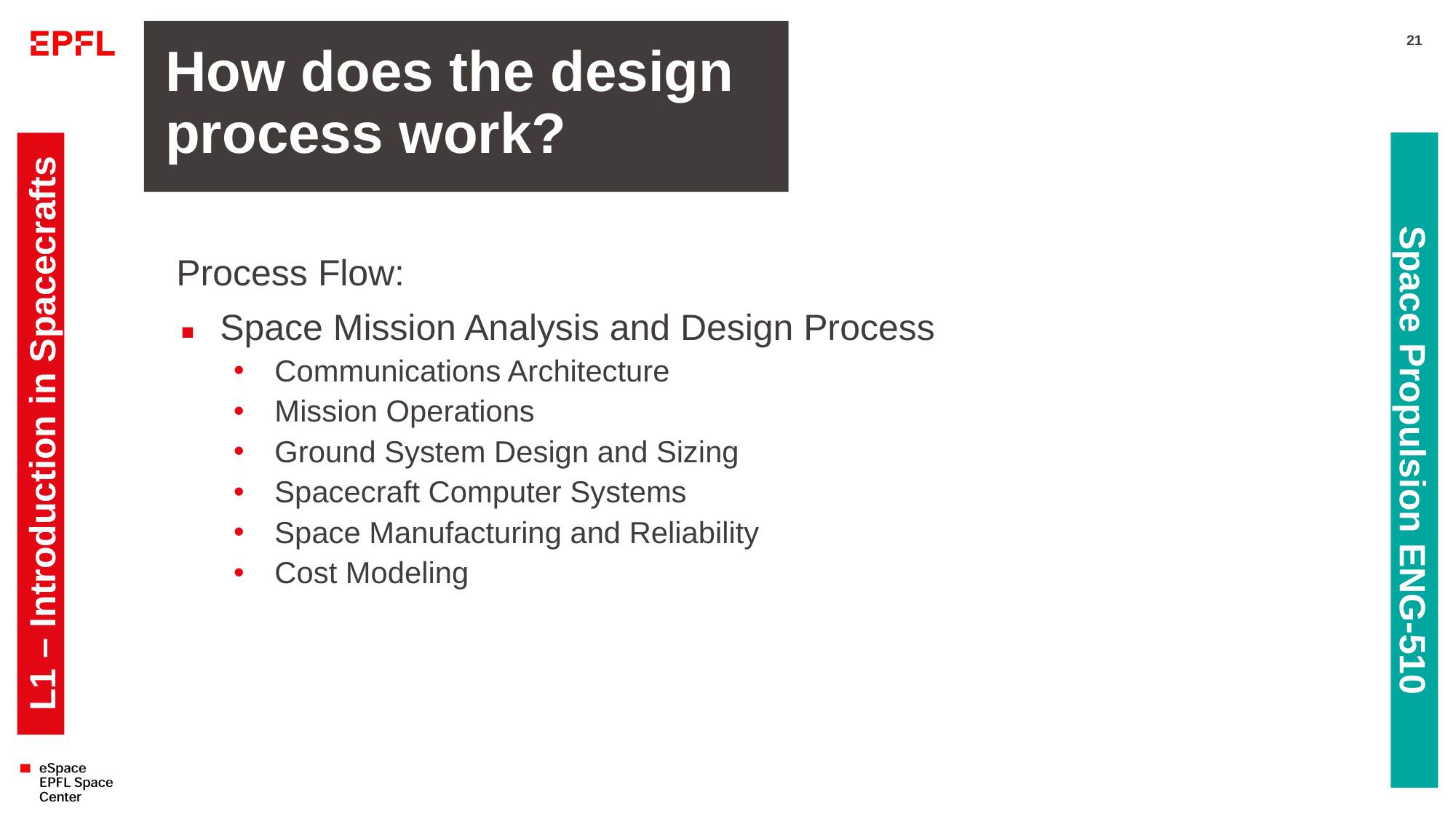

# How does the design process work?
21
Process Flow:
Space Mission Analysis and Design Process
Communications Architecture
Mission Operations
Ground System Design and Sizing
Spacecraft Computer Systems
Space Manufacturing and Reliability
Cost Modeling
L1 – Introduction in Spacecrafts
Space Propulsion ENG-510